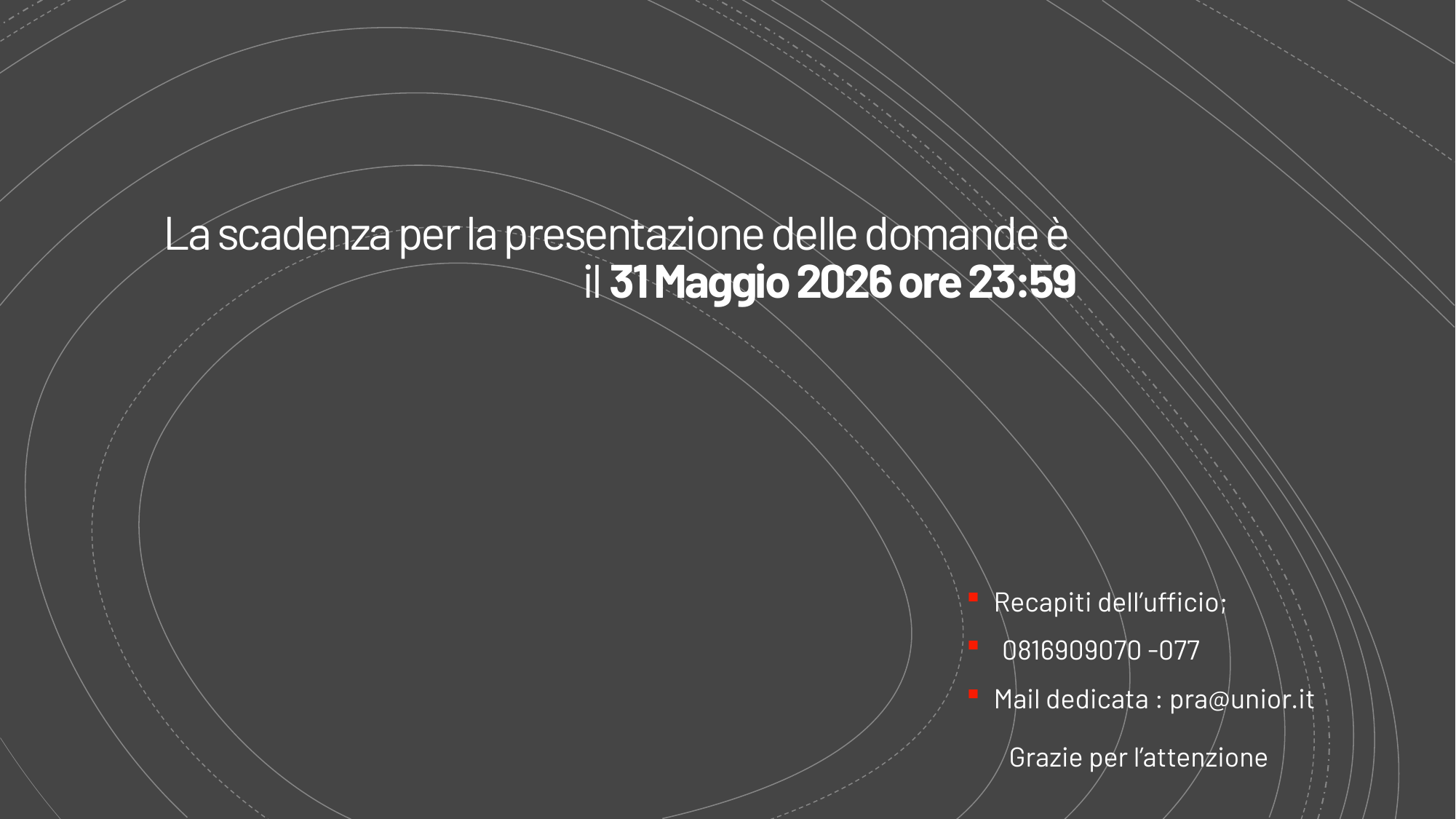

# La scadenza per la presentazione delle domande è il 31 Maggio 2026 ore 23:59
Recapiti dell’ufficio; ​
    0816909070​ -077
Mail dedicata : pra@unior.it

Grazie per l’attenzione